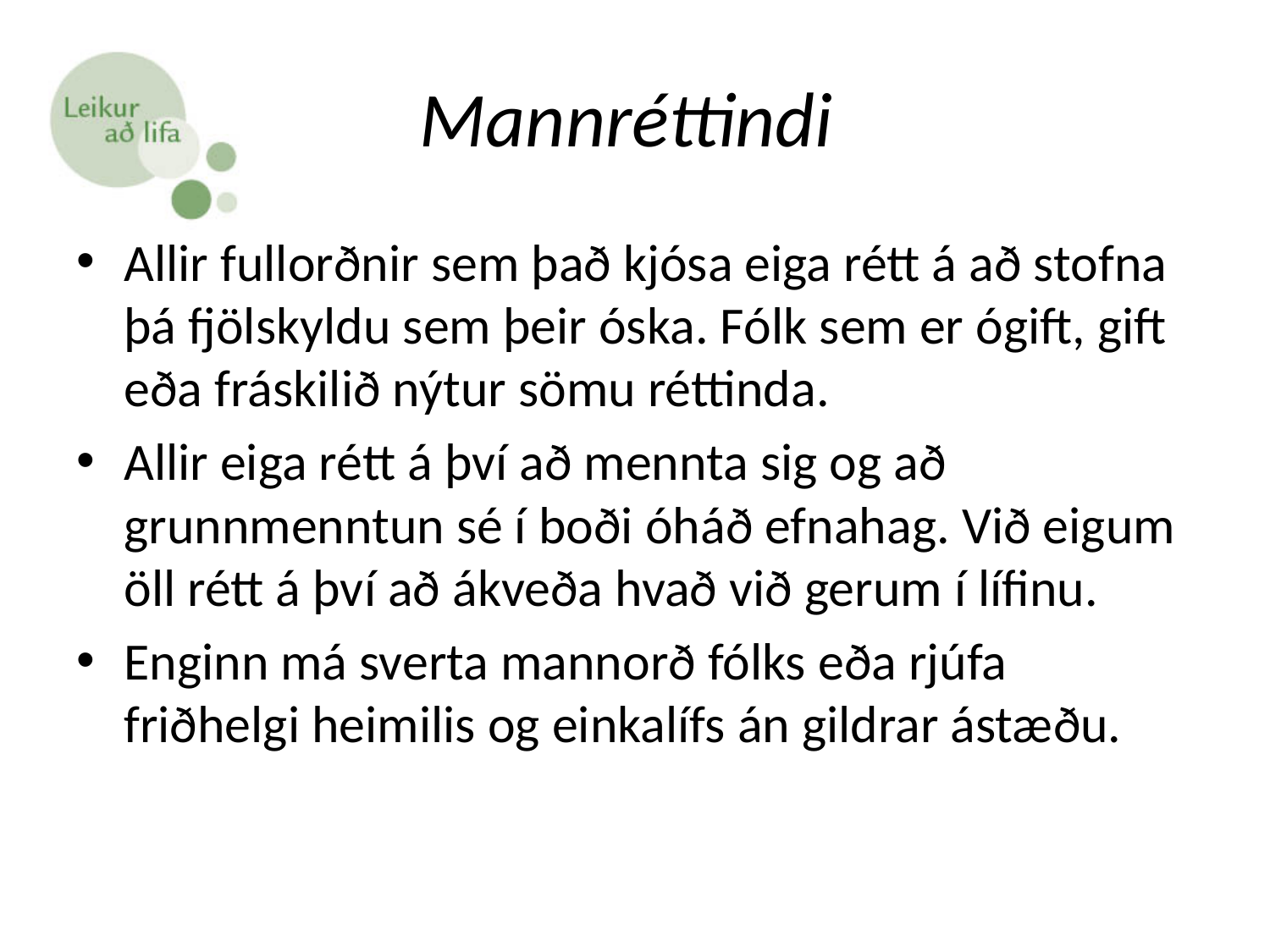

# Mannréttindi
Allir fullorðnir sem það kjósa eiga rétt á að stofna þá fjölskyldu sem þeir óska. Fólk sem er ógift, gift eða fráskilið nýtur sömu réttinda.
Allir eiga rétt á því að mennta sig og að grunnmenntun sé í boði óháð efnahag. Við eigum öll rétt á því að ákveða hvað við gerum í lífinu.
Enginn má sverta mannorð fólks eða rjúfa friðhelgi heimilis og einkalífs án gildrar ástæðu.